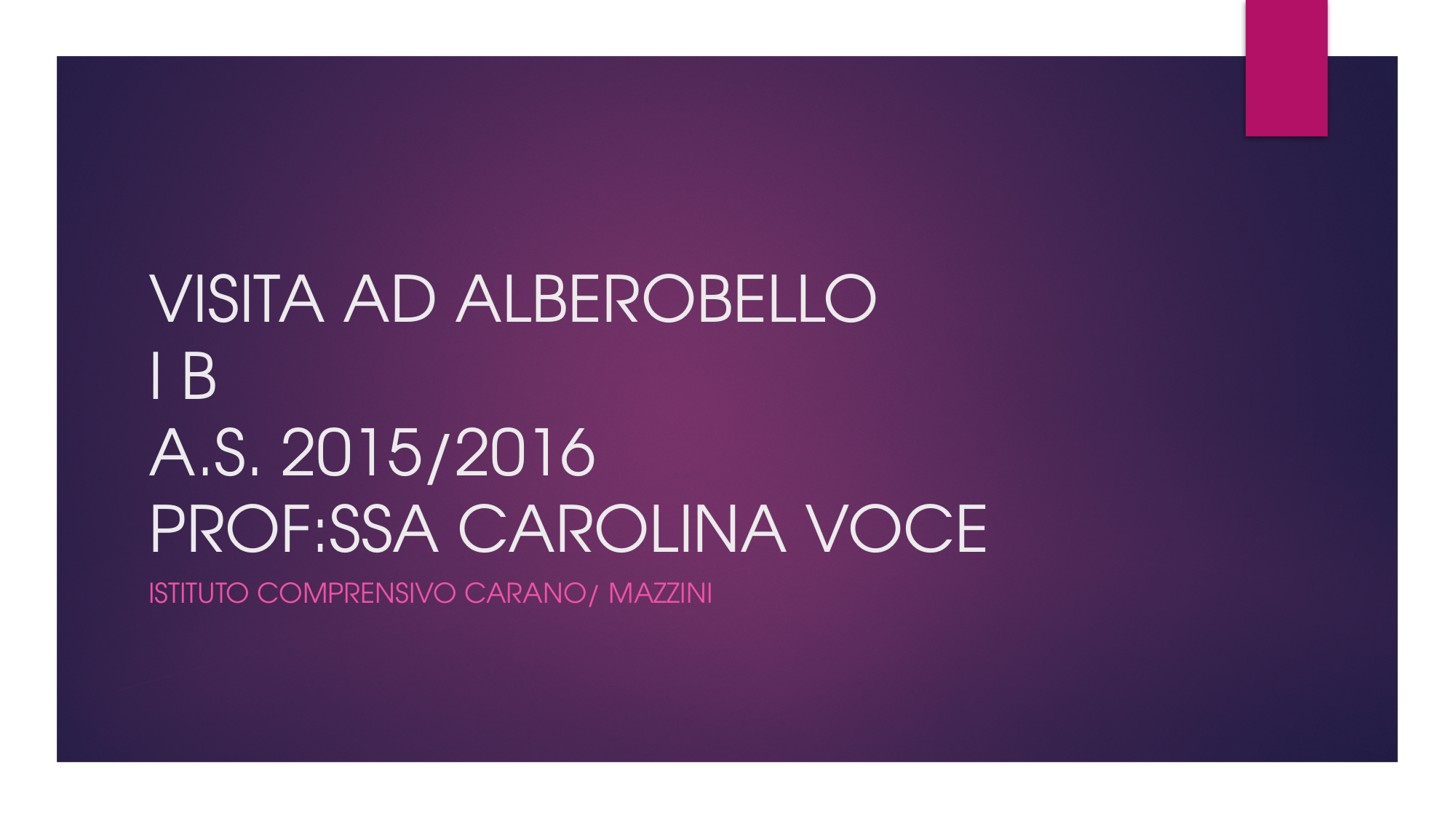

# VISITA AD ALBEROBELLO I B A.S. 2015/2016 PROF:SSA CAROLINA VOCE
ISTITUTO COMPRENSIVO CARANO/ MAZZINI